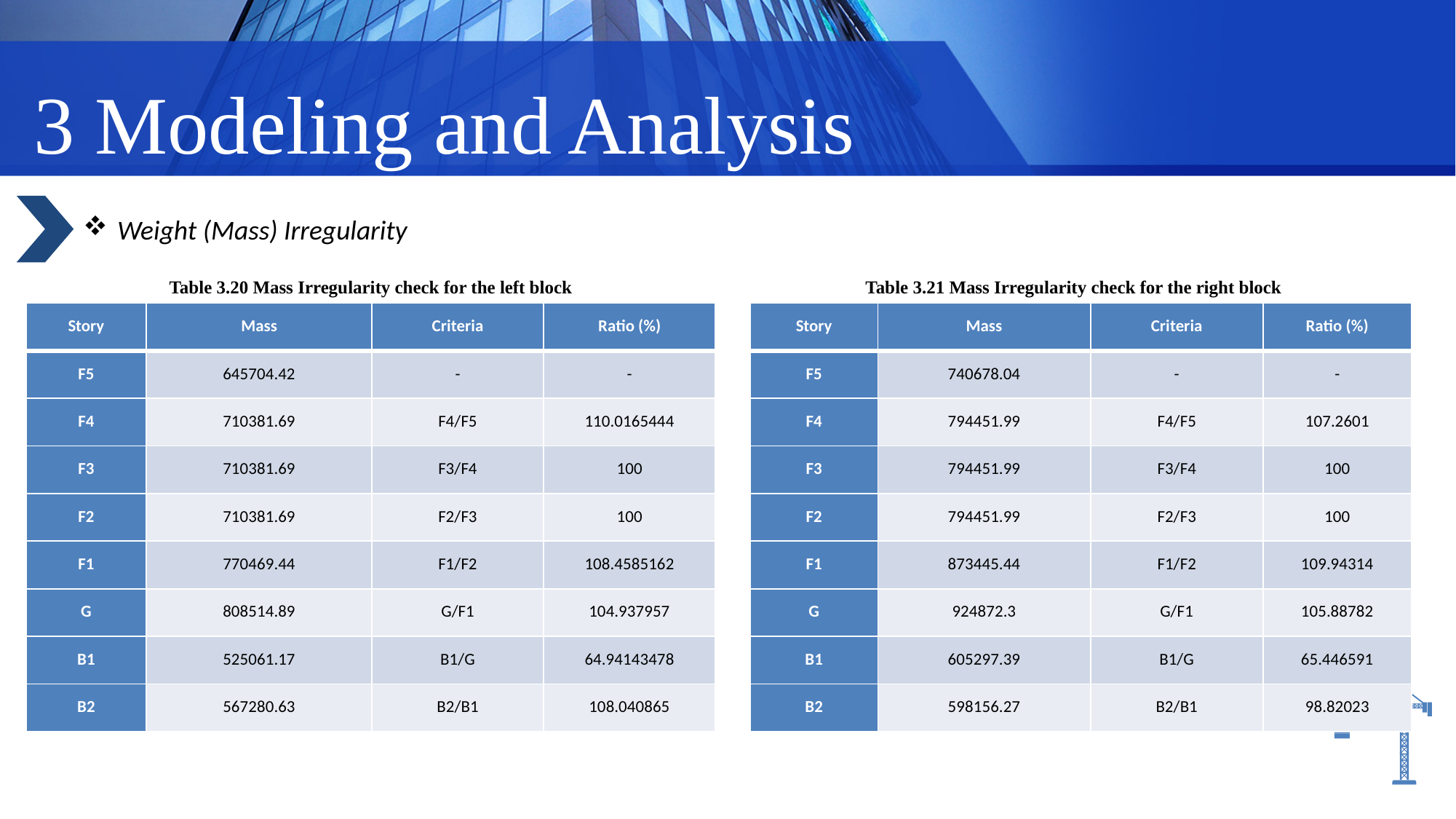

3 Modeling and Analysis

Weight (Mass) Irregularity

Table ‎3.21 Mass Irregularity check for the right block
Table ‎3.20 Mass Irregularity check for the left block
| Story | Mass | Criteria | Ratio (%) |
| --- | --- | --- | --- |
| F5 | 645704.42 | - | - |
| F4 | 710381.69 | F4/F5 | 110.0165444 |
| F3 | 710381.69 | F3/F4 | 100 |
| F2 | 710381.69 | F2/F3 | 100 |
| F1 | 770469.44 | F1/F2 | 108.4585162 |
| G | 808514.89 | G/F1 | 104.937957 |
| B1 | 525061.17 | B1/G | 64.94143478 |
| B2 | 567280.63 | B2/B1 | 108.040865 |
| Story | Mass | Criteria | Ratio (%) |
| --- | --- | --- | --- |
| F5 | 740678.04 | - | - |
| F4 | 794451.99 | F4/F5 | 107.2601 |
| F3 | 794451.99 | F3/F4 | 100 |
| F2 | 794451.99 | F2/F3 | 100 |
| F1 | 873445.44 | F1/F2 | 109.94314 |
| G | 924872.3 | G/F1 | 105.88782 |
| B1 | 605297.39 | B1/G | 65.446591 |
| B2 | 598156.27 | B2/B1 | 98.82023 |